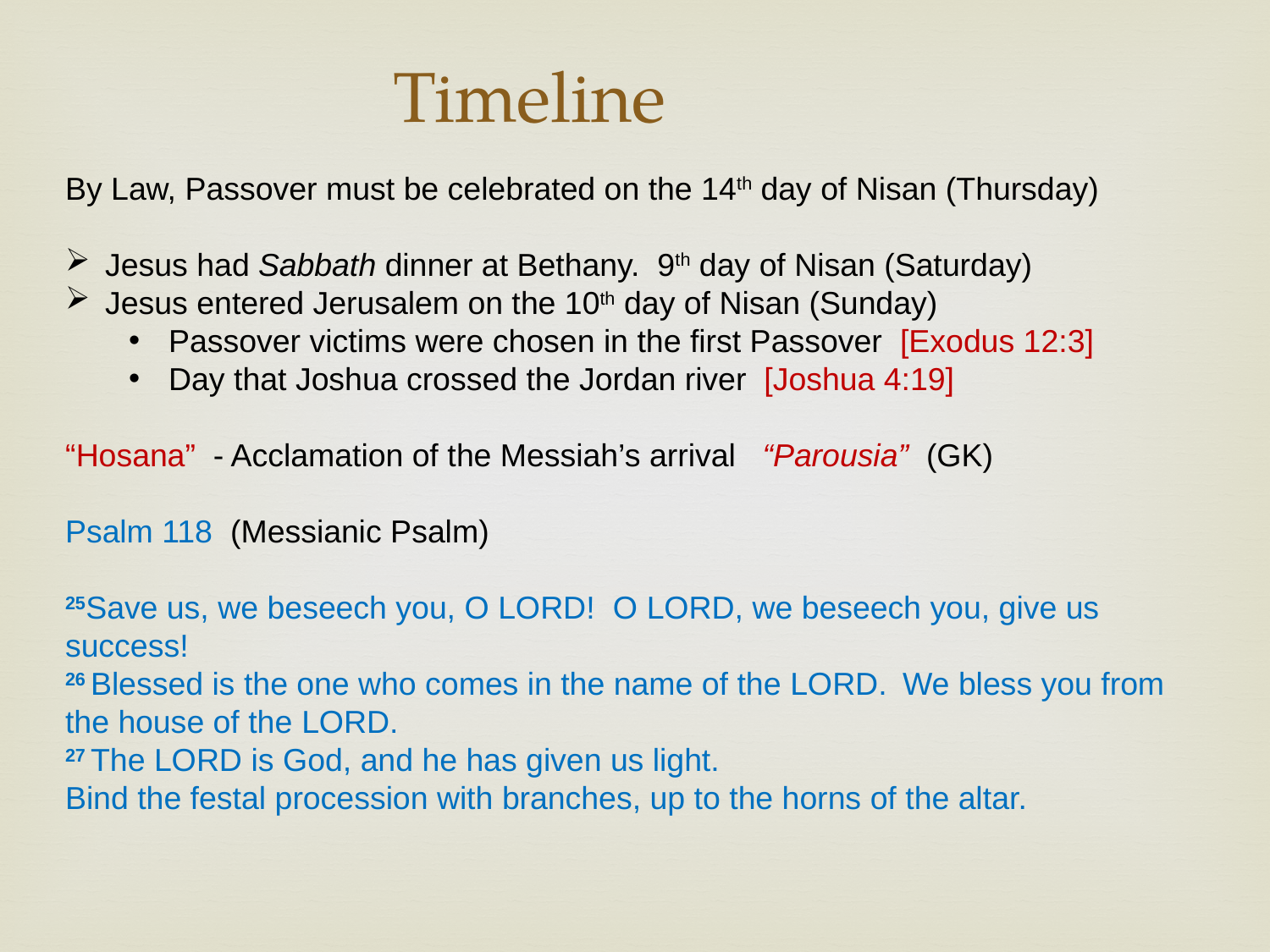

Timeline
By Law, Passover must be celebrated on the 14th day of Nisan (Thursday)

Jesus had Sabbath dinner at Bethany.  9th day of Nisan (Saturday)
Jesus entered Jerusalem on the 10th day of Nisan (Sunday)
Passover victims were chosen in the first Passover  [Exodus 12:3]
Day that Joshua crossed the Jordan river  [Joshua 4:19]

“Hosana”  - Acclamation of the Messiah’s arrival   “Parousia”  (GK)

Psalm 118  (Messianic Psalm)

25Save us, we beseech you, O Lord!  O Lord, we beseech you, give us success!
26 Blessed is the one who comes in the name of the Lord.   We bless you from the house of the Lord.
27 The Lord is God, and he has given us light.
Bind the festal procession with branches, up to the horns of the altar.